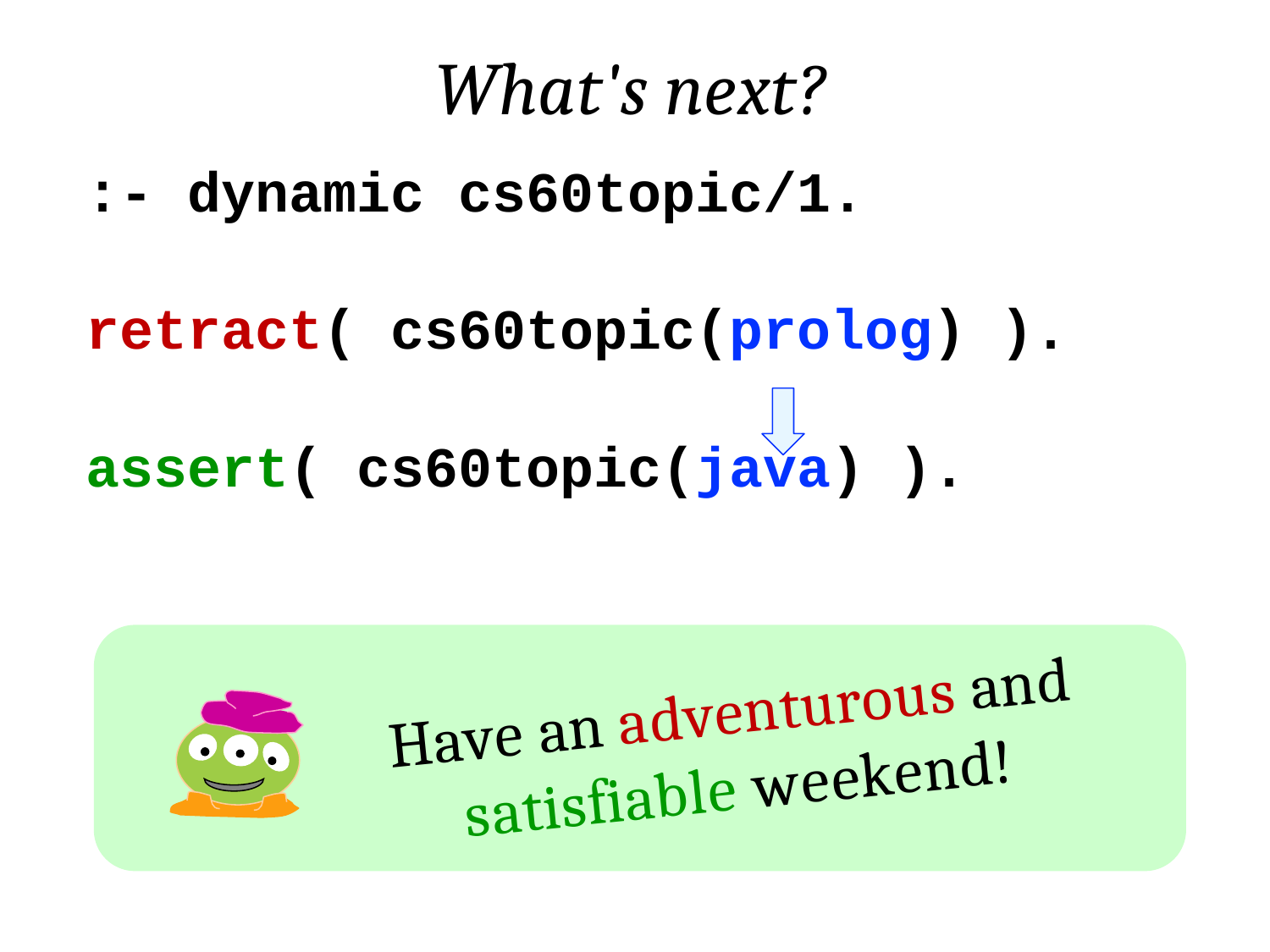

What's next?
:- dynamic cs60topic/1.

retract( cs60topic(prolog) ).

assert( cs60topic(java) ).

Have an adventurous and satisfiable weekend!